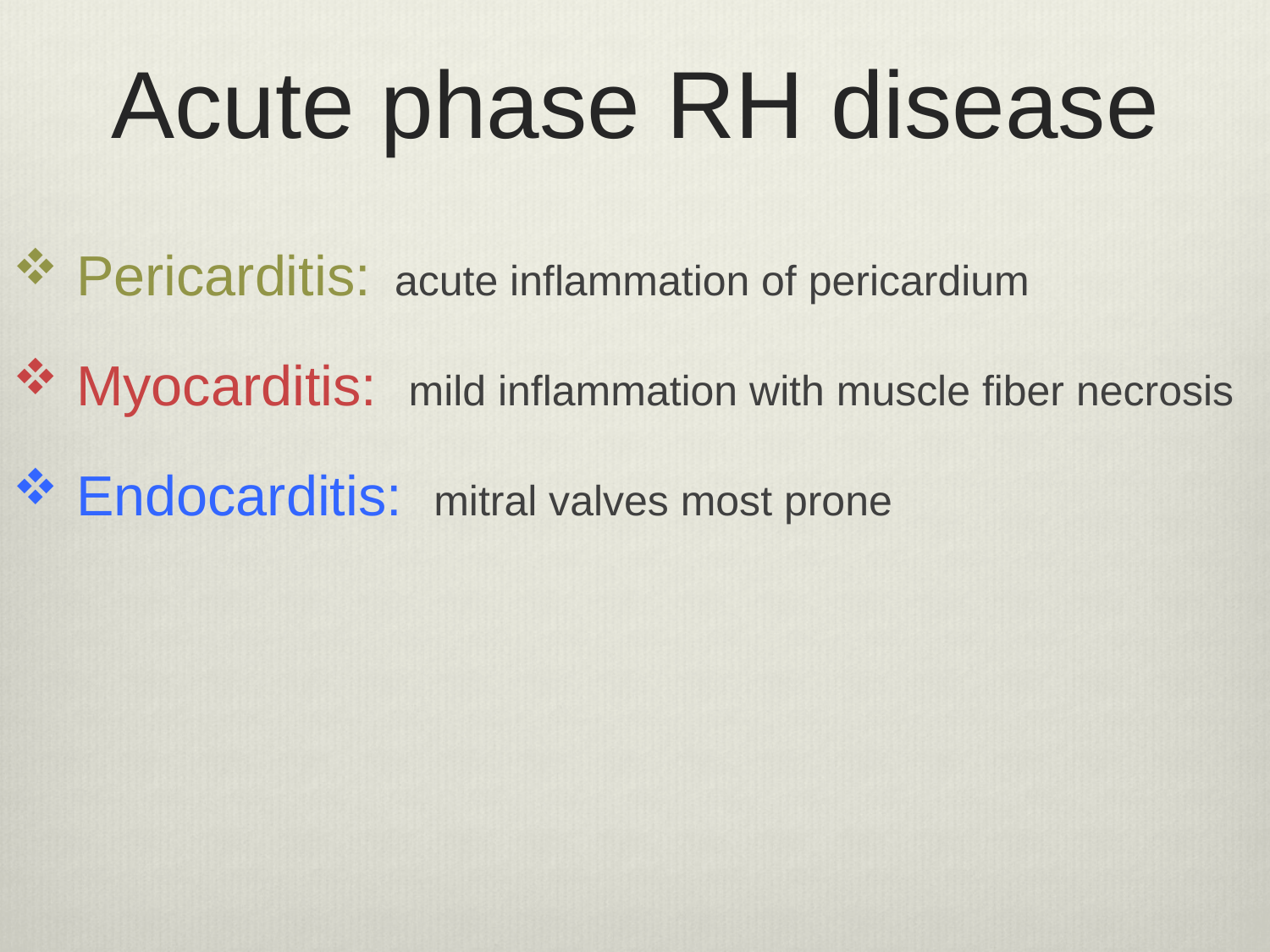

# Acute phase RH disease
Pericarditis:  acute inflammation of pericardium
Myocarditis:  mild inflammation with muscle fiber necrosis
Endocarditis:  mitral valves most prone